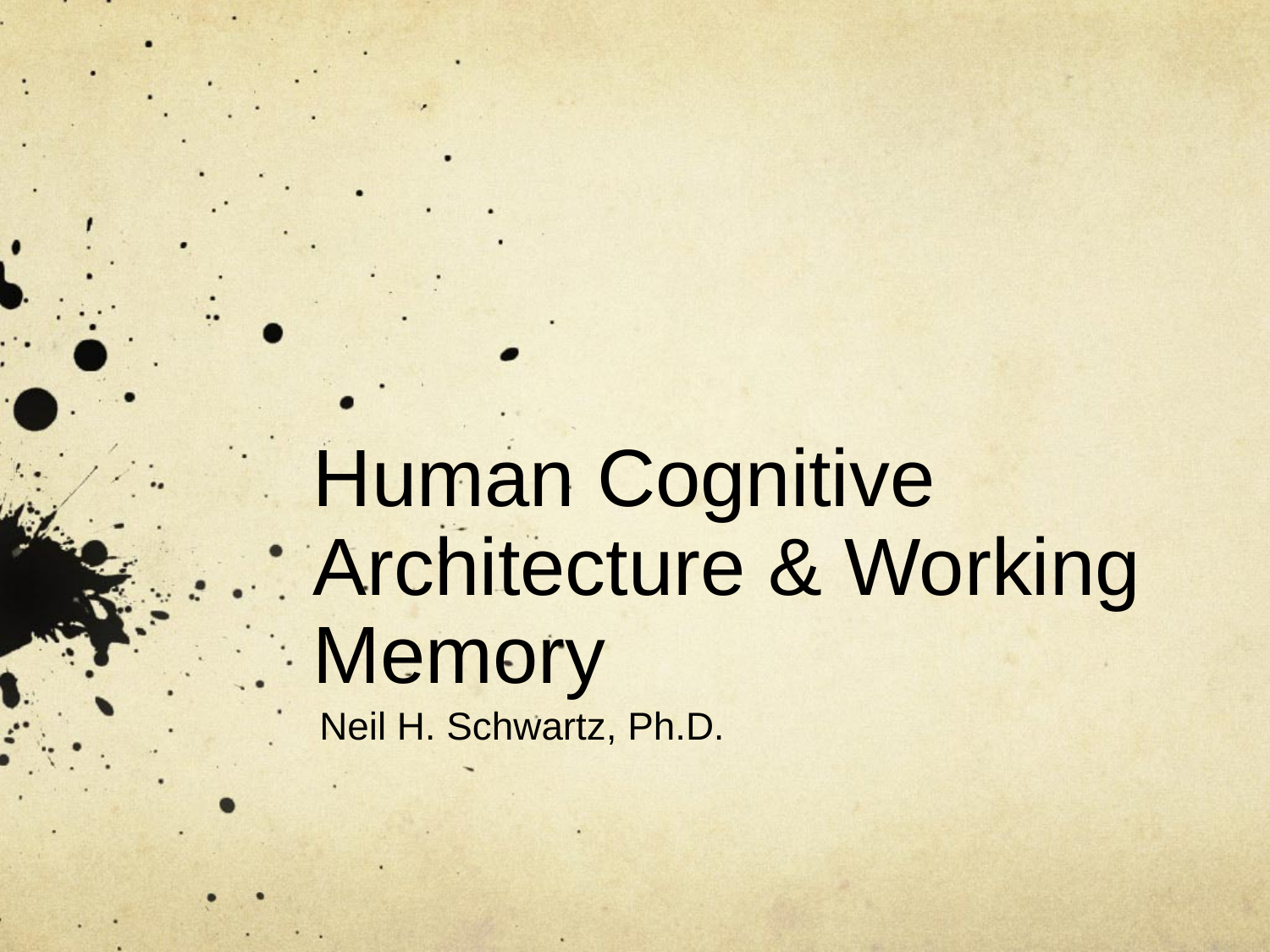

# Human Cognitive Architecture & Working Memory
Neil H. Schwartz, Ph.D.